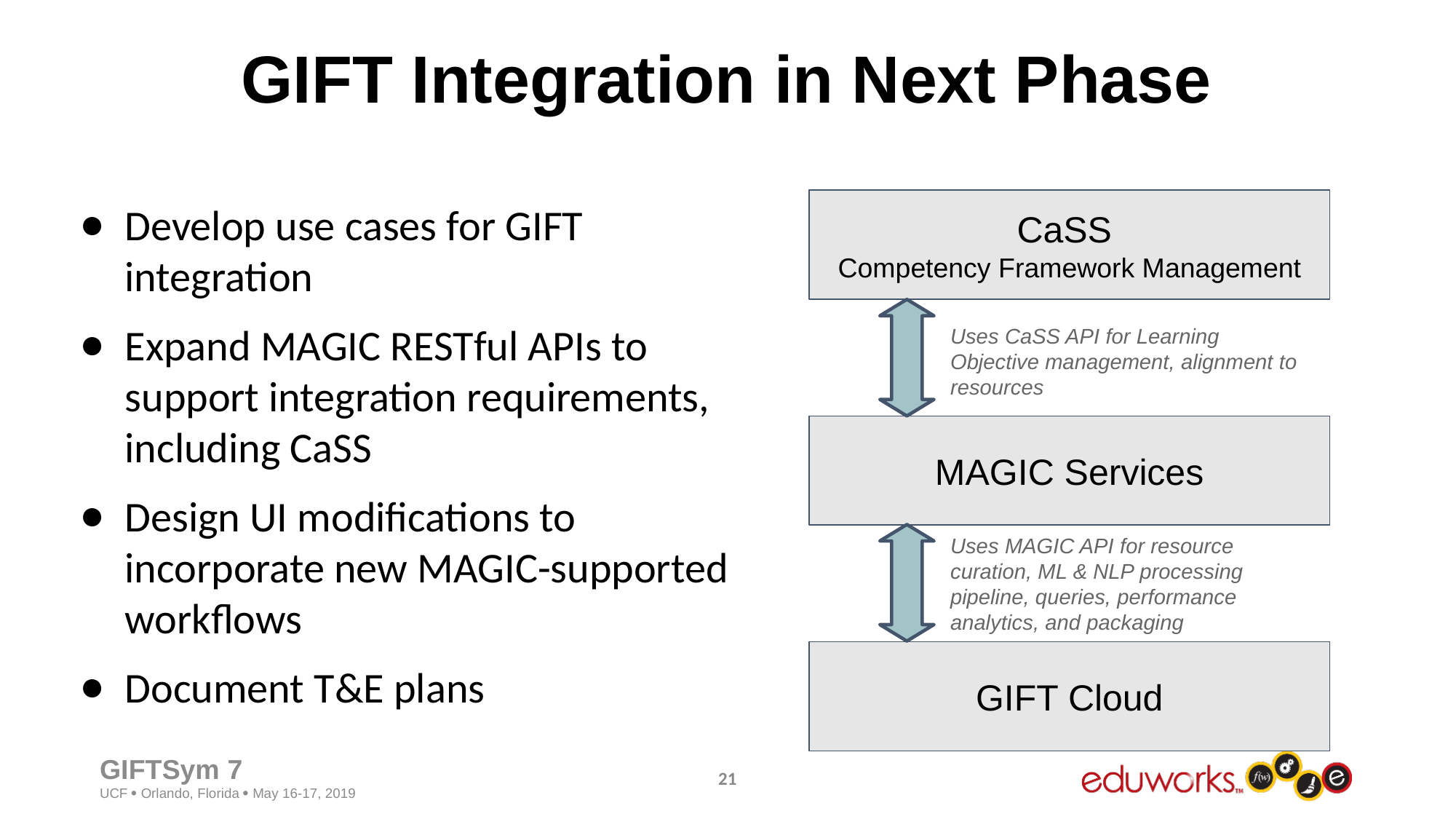

# GIFT Integration in Next Phase
Develop use cases for GIFT integration
Expand MAGIC RESTful APIs to support integration requirements, including CaSS
Design UI modifications to incorporate new MAGIC-supported workflows
Document T&E plans
CaSS
Competency Framework Management

Uses CaSS API for Learning Objective management, alignment to resources
MAGIC Services
Uses MAGIC API for resource curation, ML & NLP processing pipeline, queries, performance analytics, and packaging

GIFT Cloud
21